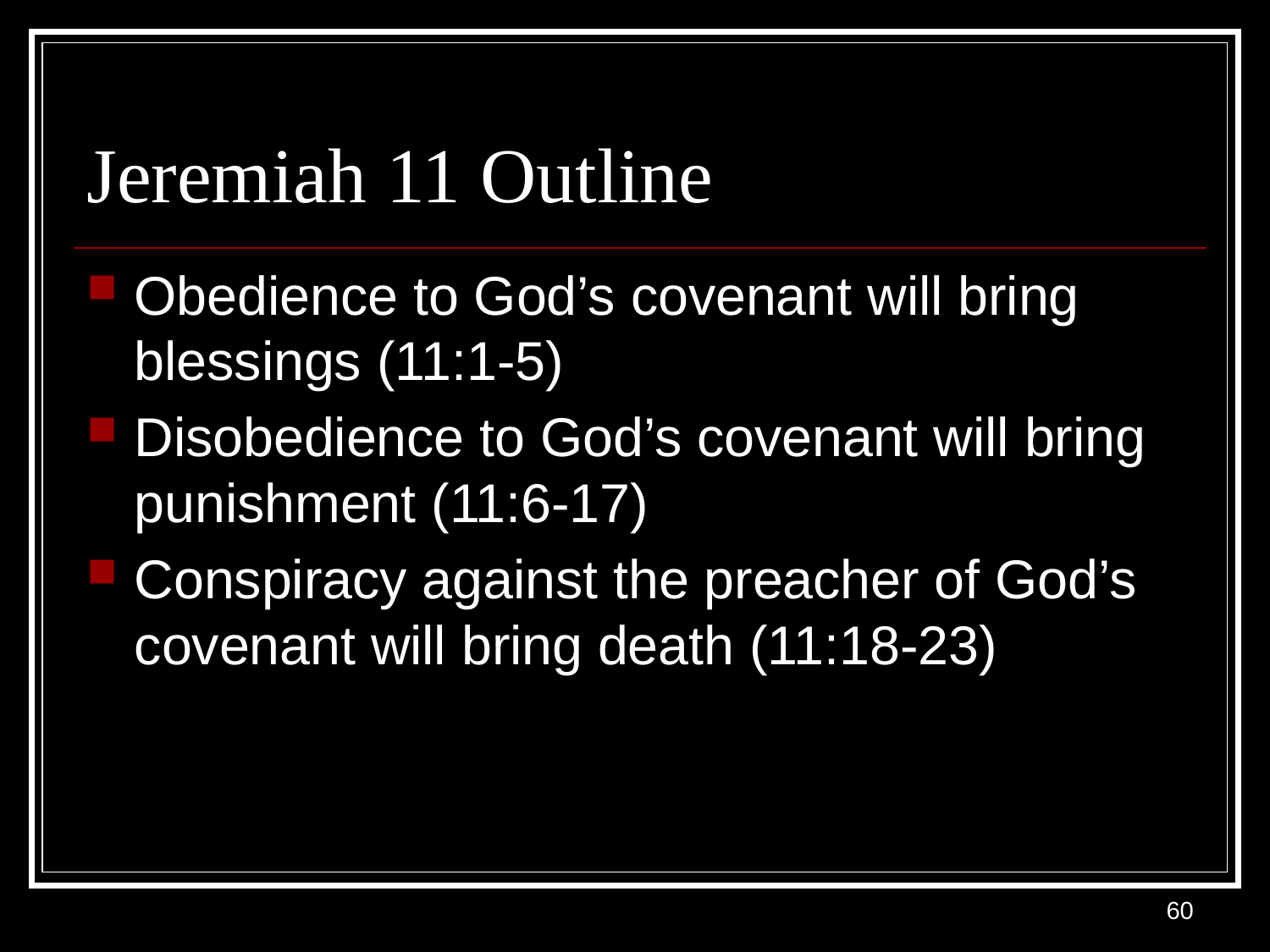

# Jeremiah 11 Outline
Obedience to God’s covenant will bring blessings (11:1-5)
Disobedience to God’s covenant will bring punishment (11:6-17)
Conspiracy against the preacher of God’s covenant will bring death (11:18-23)
60